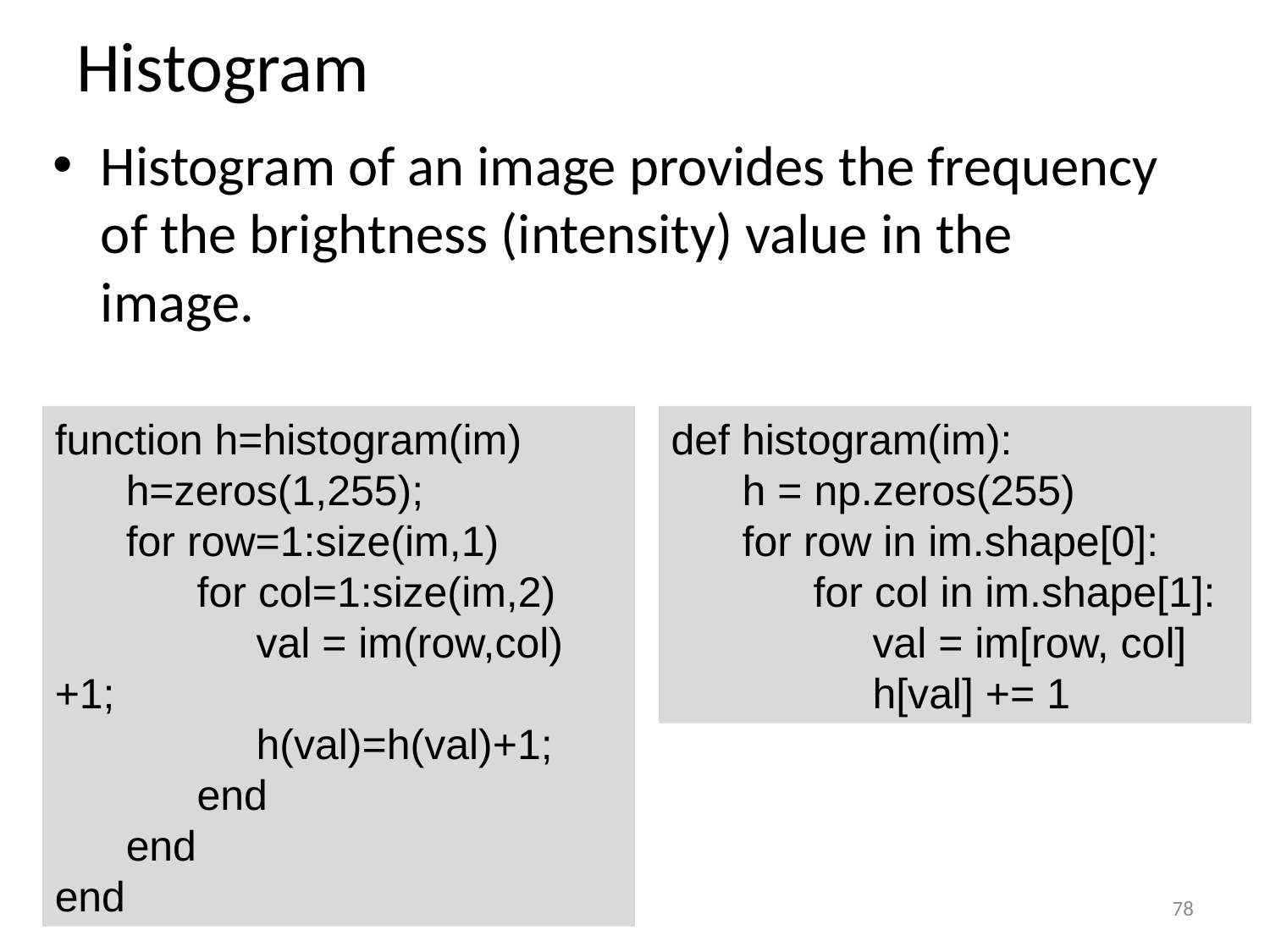

# Histogram
Histogram of an image provides the frequency of the brightness (intensity) value in the image.

function h=histogram(im)
      h=zeros(1,255);
      for row=1:size(im,1)
            for col=1:size(im,2)
                 val = im(row,col)+1;
                 h(val)=h(val)+1;
            end
      end
end
def histogram(im):
      h = np.zeros(255)
      for row in im.shape[0]:
            for col in im.shape[1]:
                 val = im[row, col]
                 h[val] += 1
78